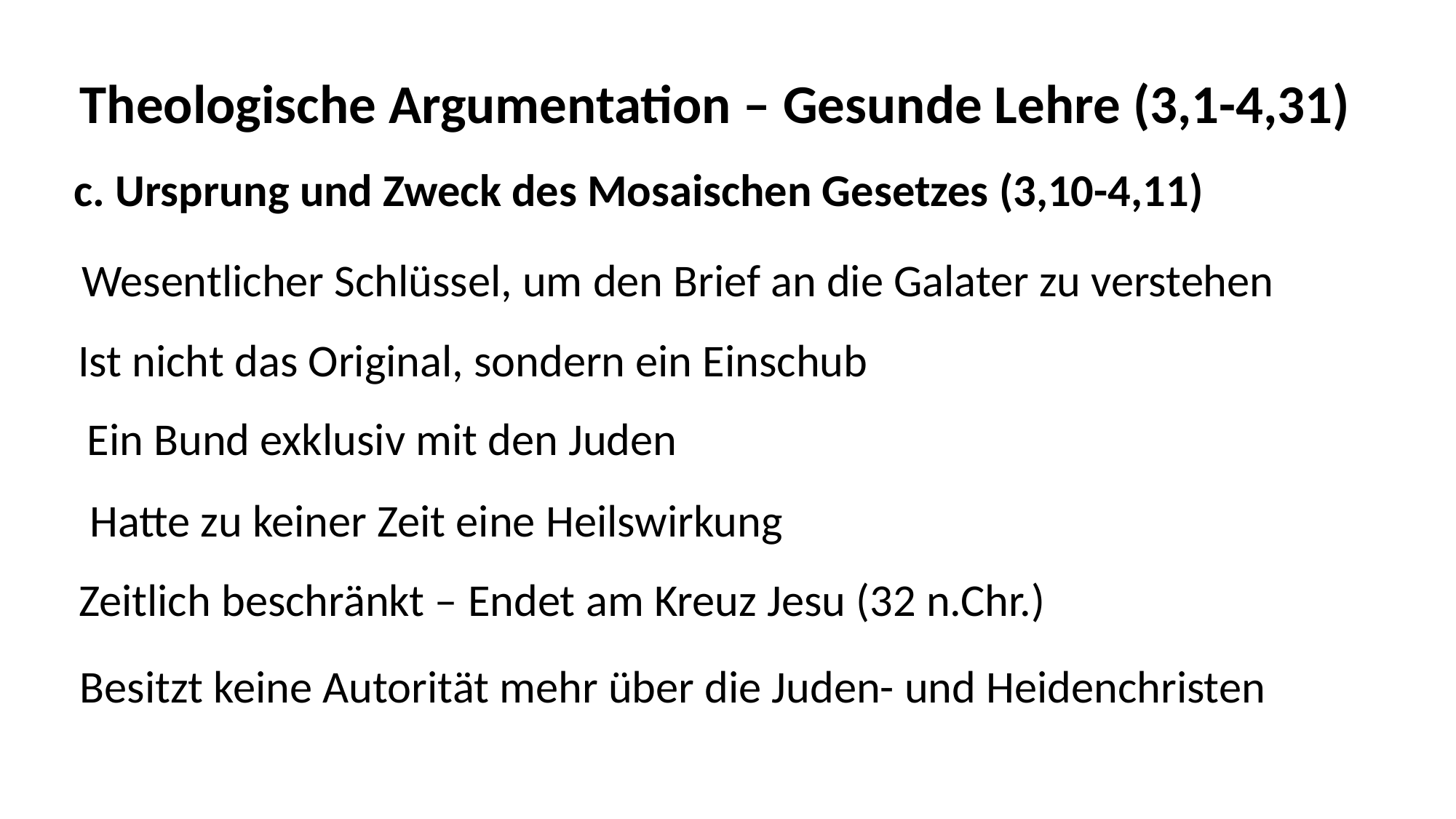

Theologische Argumentation – Gesunde Lehre (3,1-4,31)
c. Ursprung und Zweck des Mosaischen Gesetzes (3,10-4,11)
Wesentlicher Schlüssel, um den Brief an die Galater zu verstehen
Ist nicht das Original, sondern ein Einschub
Ein Bund exklusiv mit den Juden
Hatte zu keiner Zeit eine Heilswirkung
Zeitlich beschränkt – Endet am Kreuz Jesu (32 n.Chr.)
Besitzt keine Autorität mehr über die Juden- und Heidenchristen